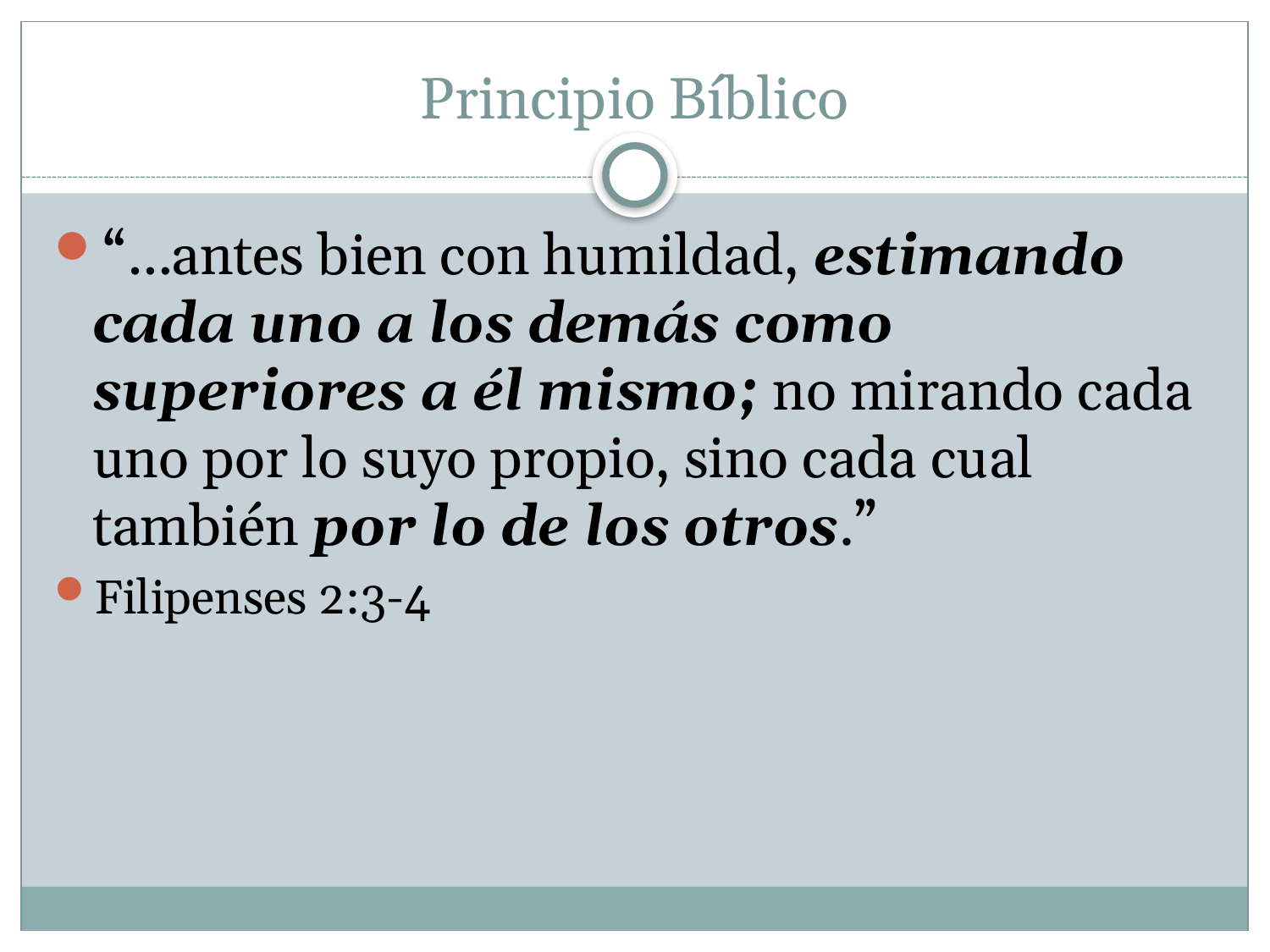

# Principio Bíblico
“…antes bien con humildad, estimando cada uno a los demás como superiores a él mismo; no mirando cada uno por lo suyo propio, sino cada cual también por lo de los otros.”
Filipenses 2:3-4